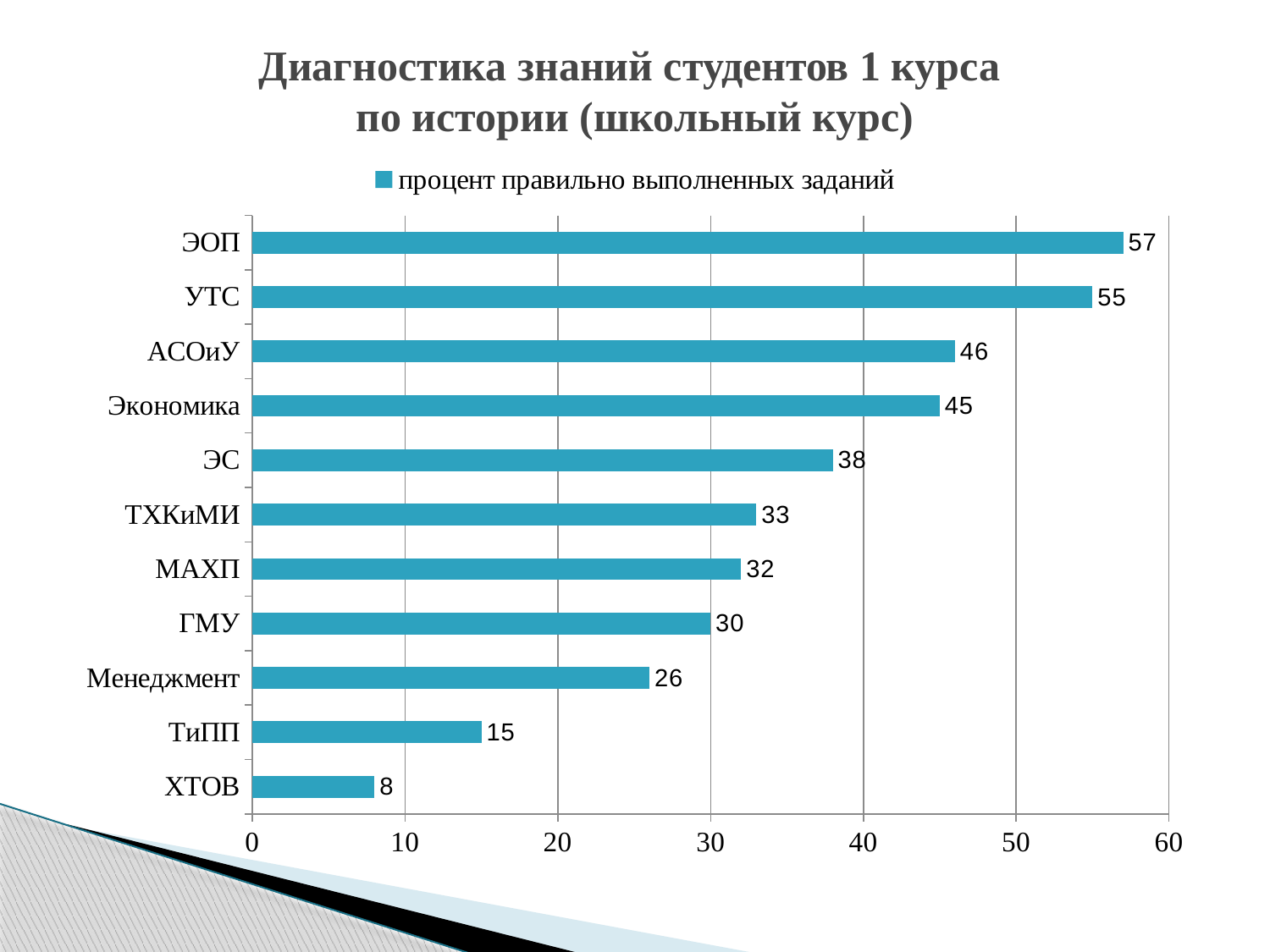

# Диагностика знаний студентов 1 курса по истории (школьный курс)

### Chart

| Category | процент правильно выполненных заданий |
|---|---|
| ХТОВ | 8.0 |
| ТиПП | 15.0 |
| Менеджмент | 26.0 |
| ГМУ | 30.0 |
| МАХП | 32.0 |
| ТХКиМИ | 33.0 |
| ЭС | 38.0 |
| Экономика | 45.0 |
| АСОиУ | 46.0 |
| УТС | 55.0 |
| ЭОП | 57.0 |